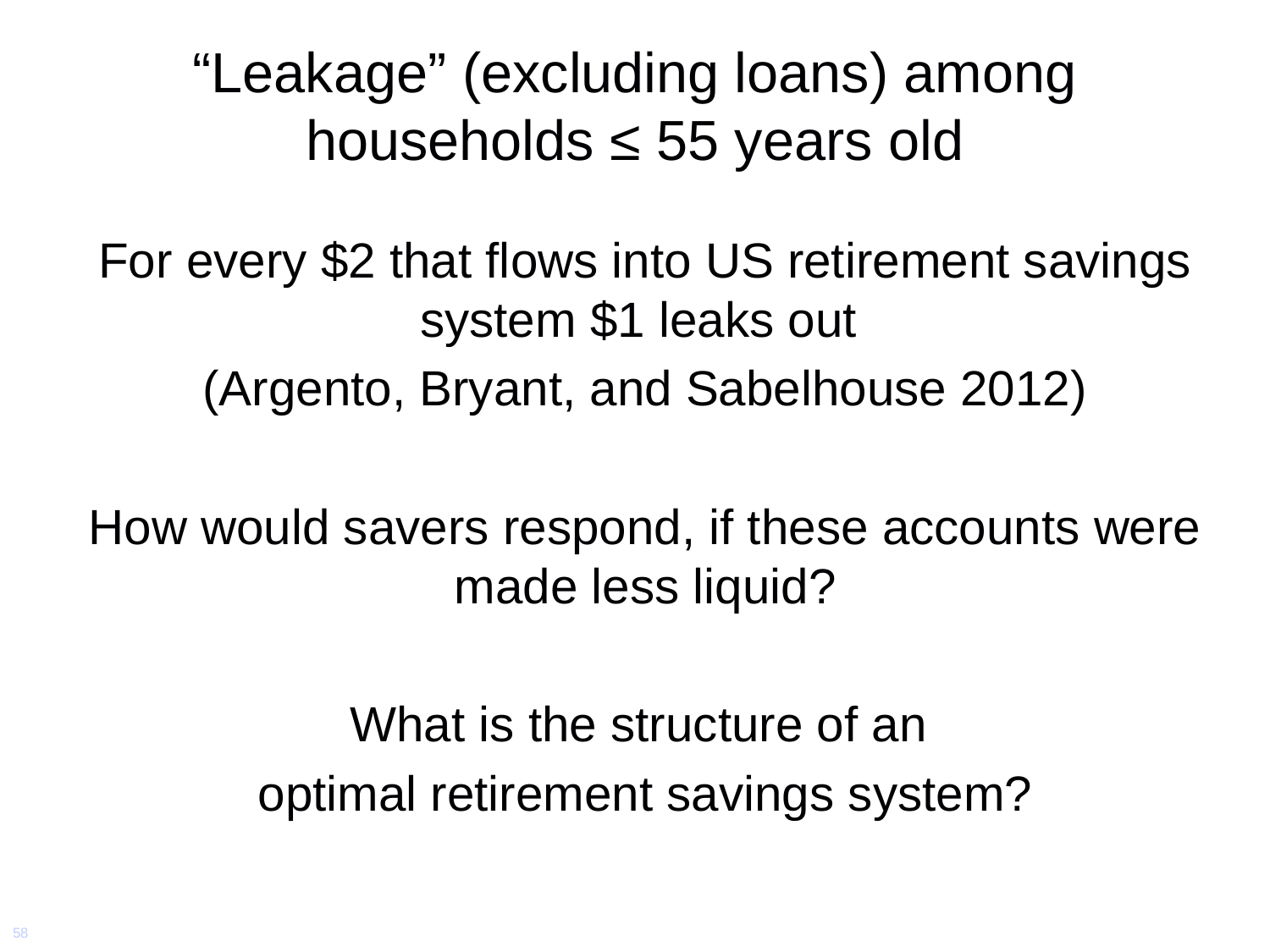

# “Leakage” (excluding loans) among households ≤ 55 years old
For every $2 that flows into US retirement savings system $1 leaks out
(Argento, Bryant, and Sabelhouse 2012)

How would savers respond, if these accounts were made less liquid?

What is the structure of an
optimal retirement savings system?
58